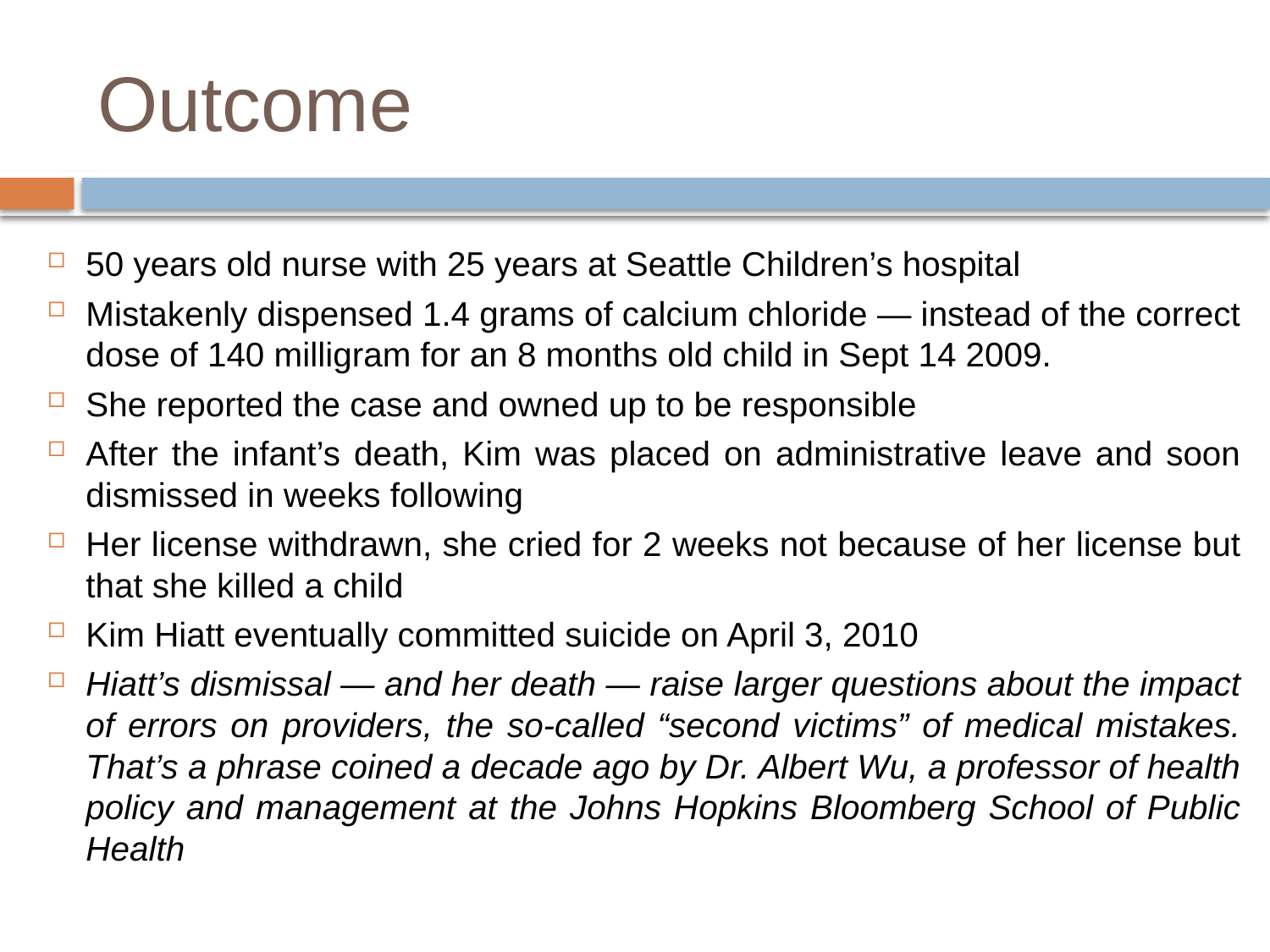

# Outcome
50 years old nurse with 25 years at Seattle Children’s hospital
Mistakenly dispensed 1.4 grams of calcium chloride — instead of the correct dose of 140 milligram for an 8 months old child in Sept 14 2009.
She reported the case and owned up to be responsible
After the infant’s death, Kim was placed on administrative leave and soon dismissed in weeks following
Her license withdrawn, she cried for 2 weeks not because of her license but that she killed a child
Kim Hiatt eventually committed suicide on April 3, 2010
Hiatt’s dismissal — and her death — raise larger questions about the impact of errors on providers, the so-called “second victims” of medical mistakes. That’s a phrase coined a decade ago by Dr. Albert Wu, a professor of health policy and management at the Johns Hopkins Bloomberg School of Public Health